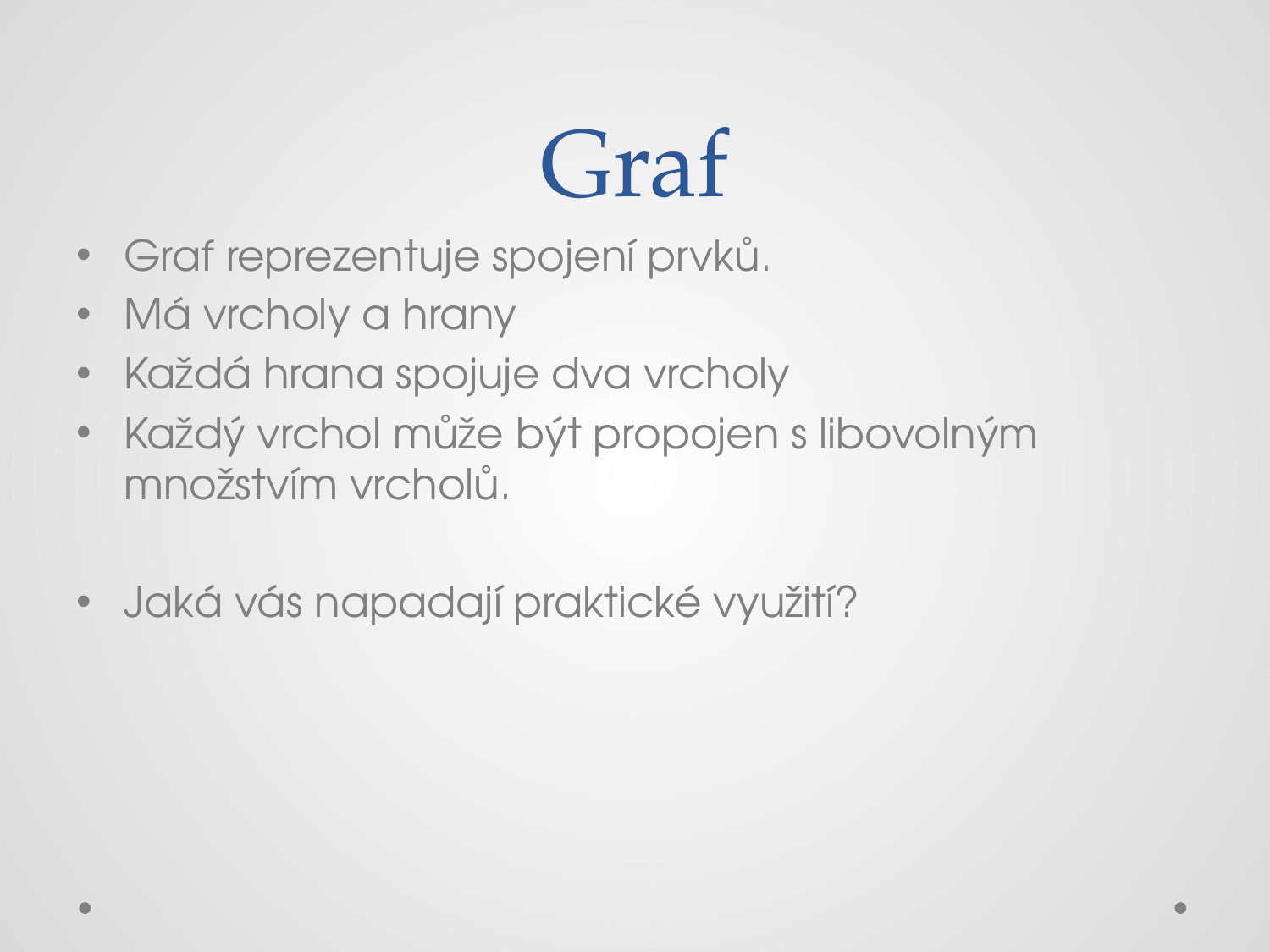

# Graf
Graf reprezentuje spojení prvků.
Má vrcholy a hrany
Každá hrana spojuje dva vrcholy
Každý vrchol může být propojen s libovolným množstvím vrcholů.

Jaká vás napadají praktické využití?